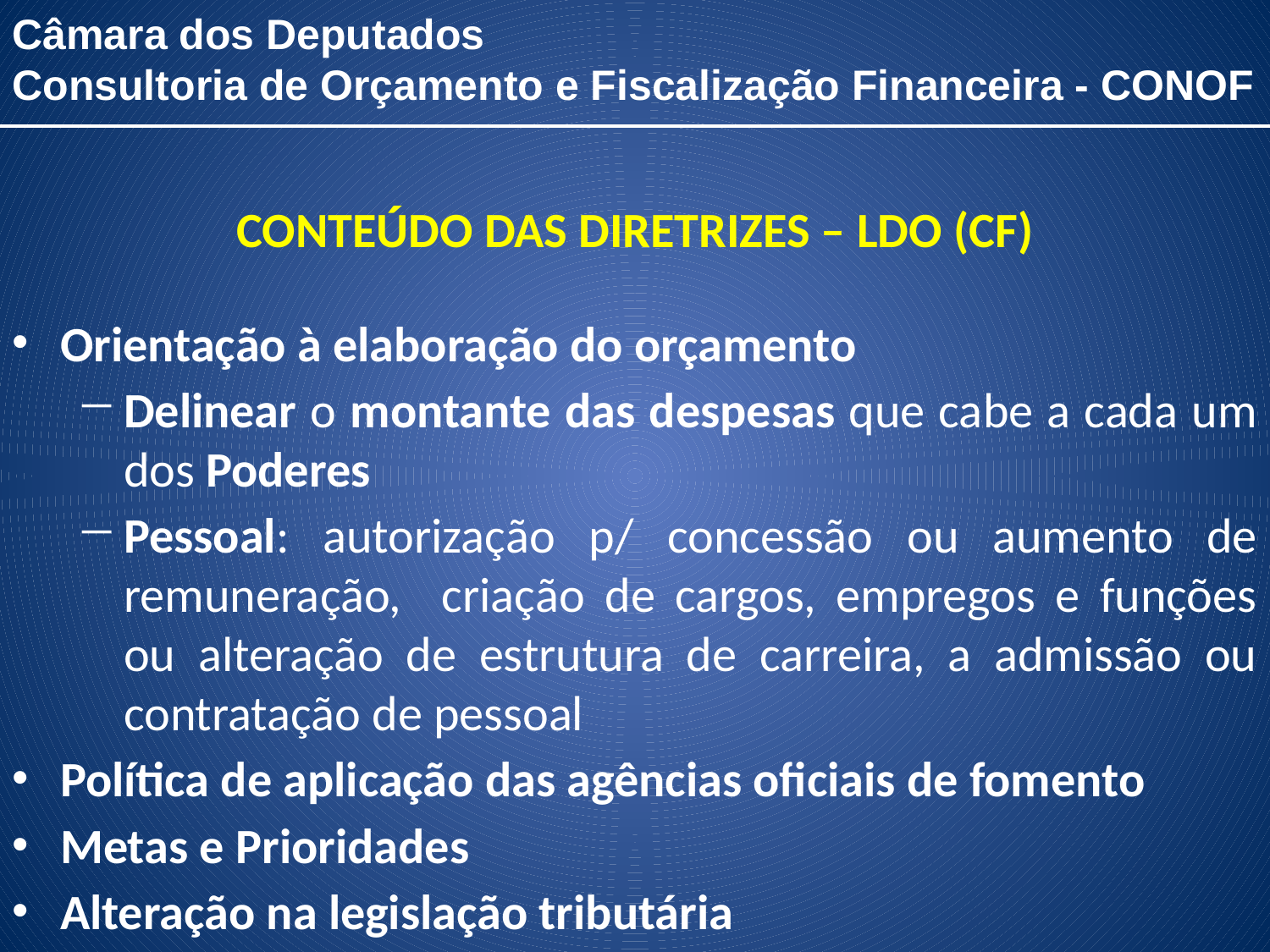

Câmara dos Deputados
Consultoria de Orçamento e Fiscalização Financeira - CONOF
CONTEÚDO DAS DIRETRIZES – LDO (CF)
Orientação à elaboração do orçamento
Delinear o montante das despesas que cabe a cada um dos Poderes
Pessoal: autorização p/ concessão ou aumento de remuneração,  criação de cargos, empregos e funções ou alteração de estrutura de carreira, a admissão ou contratação de pessoal
Política de aplicação das agências oficiais de fomento
Metas e Prioridades
Alteração na legislação tributária